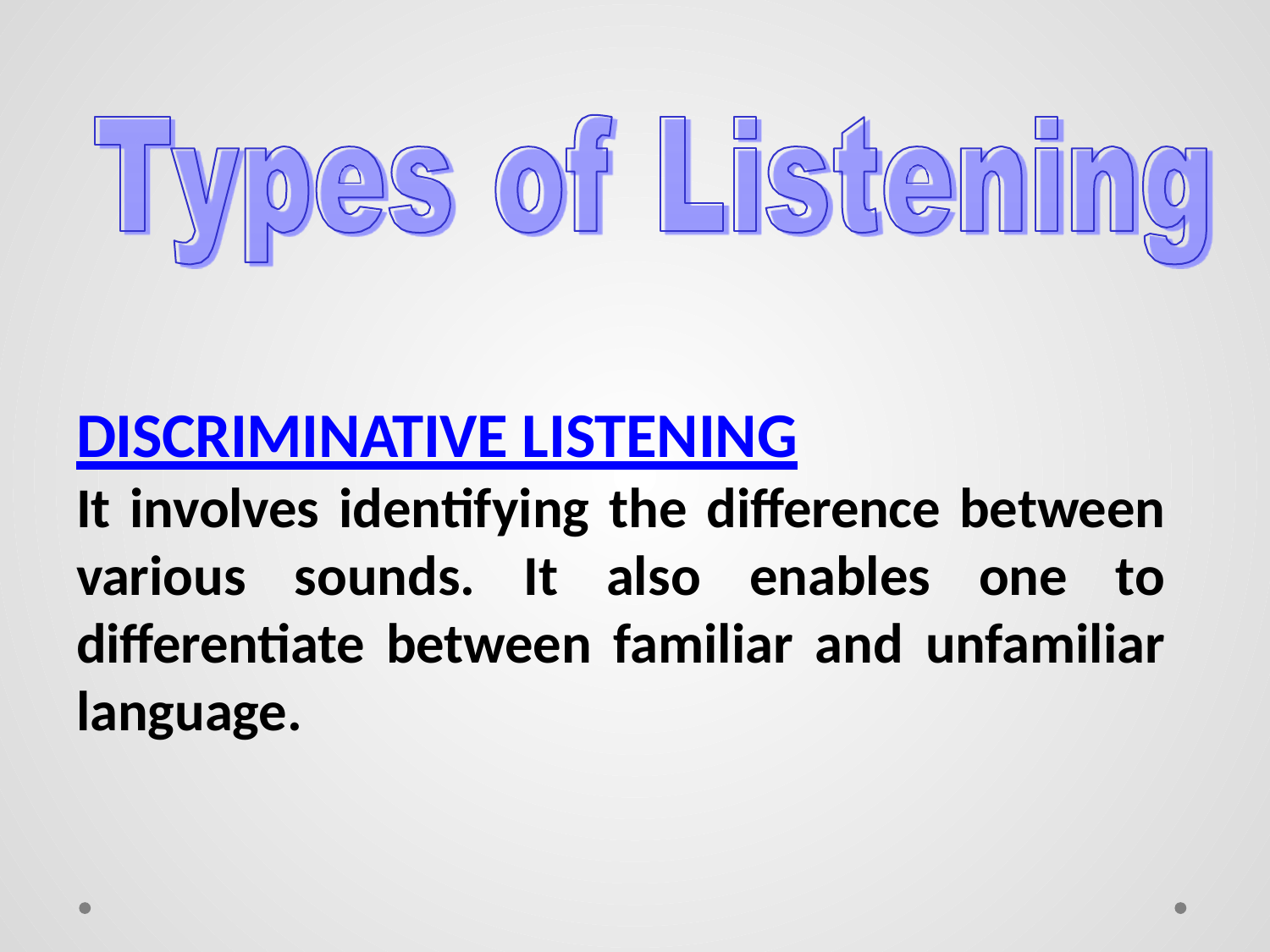

DISCRIMINATIVE LISTENING
It involves identifying the difference between various sounds. It also enables one to differentiate between familiar and unfamiliar language.